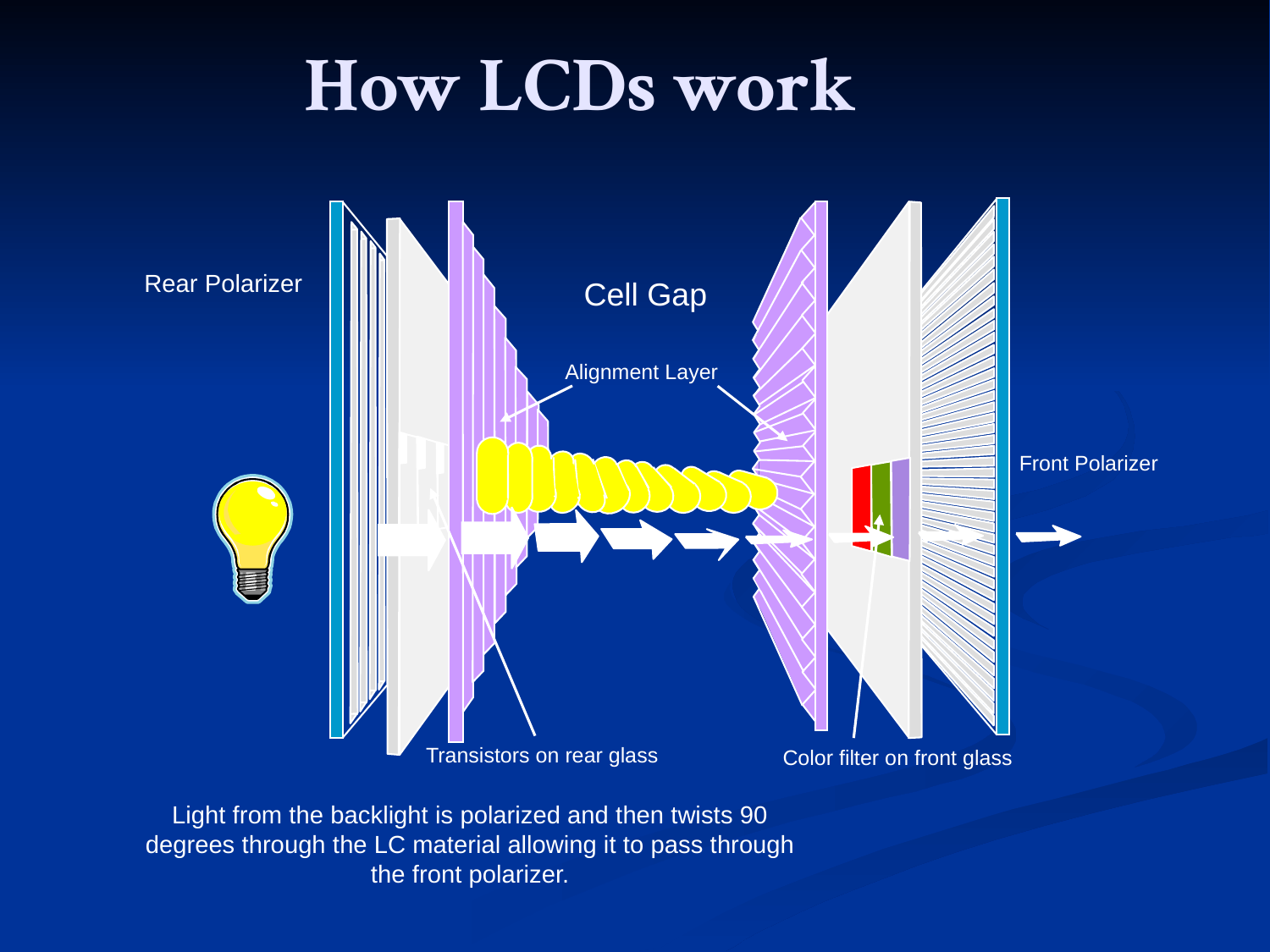

# How LCDs work

Rear Polarizer
Cell Gap
Alignment Layer

Front Polarizer

Transistors on rear glass
Color filter on front glass
Light from the backlight is polarized and then twists 90 degrees through the LC material allowing it to pass through the front polarizer.